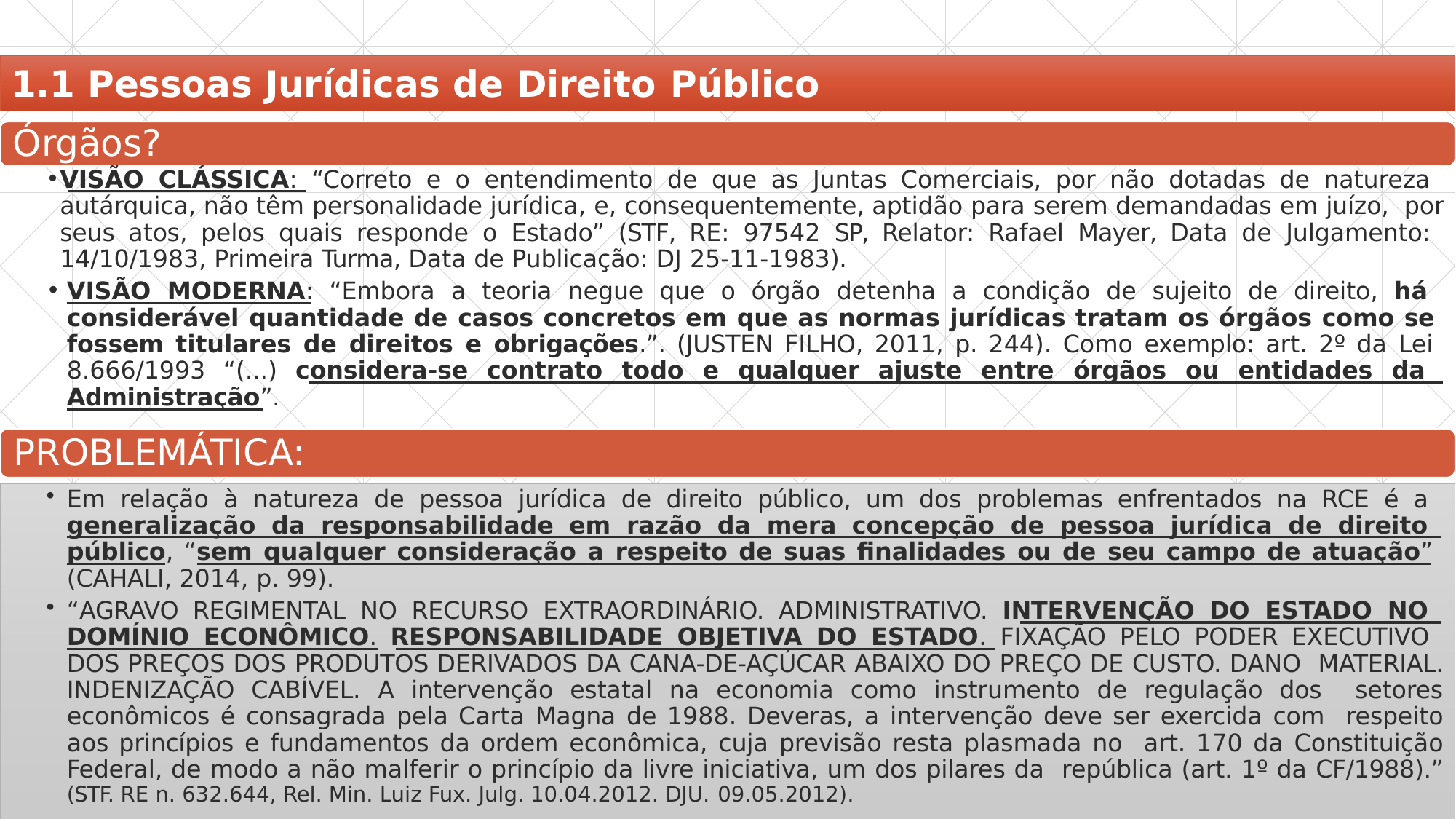

# 1.1 Pessoas Jurídicas de Direito Público
Órgãos?

VISÃO CLÁSSICA: “Correto e o entendimento de que as Juntas Comerciais, por não dotadas de natureza  autárquica, não têm personalidade jurídica, e, consequentemente, aptidão para serem demandadas em juízo,  por seus atos, pelos quais responde o Estado” (STF, RE: 97542 SP, Relator: Rafael Mayer, Data de Julgamento:  14/10/1983, Primeira Turma, Data de Publicação: DJ 25-11-1983).
VISÃO MODERNA: “Embora a teoria negue que o órgão detenha a condição de sujeito de direito, há  considerável quantidade de casos concretos em que as normas jurídicas tratam os órgãos como se  fossem titulares de direitos e obrigações.”. (JUSTEN FILHO, 2011, p. 244). Como exemplo: art. 2º da Lei  8.666/1993 “(...) considera-se contrato todo e qualquer ajuste entre órgãos ou entidades da  Administração”.

PROBLEMÁTICA:

Em relação à natureza de pessoa jurídica de direito público, um dos problemas enfrentados na RCE é a  generalização da responsabilidade em razão da mera concepção de pessoa jurídica de direito  público, “sem qualquer consideração a respeito de suas finalidades ou de seu campo de atuação”  (CAHALI, 2014, p. 99).
“AGRAVO REGIMENTAL NO RECURSO EXTRAORDINÁRIO. ADMINISTRATIVO. INTERVENÇÃO DO ESTADO NO  DOMÍNIO ECONÔMICO. RESPONSABILIDADE OBJETIVA DO ESTADO. FIXAÇÃO PELO PODER EXECUTIVO  DOS PREÇOS DOS PRODUTOS DERIVADOS DA CANA-DE-AÇÚCAR ABAIXO DO PREÇO DE CUSTO. DANO  MATERIAL. INDENIZAÇÃO CABÍVEL. A intervenção estatal na economia como instrumento de regulação dos  setores econômicos é consagrada pela Carta Magna de 1988. Deveras, a intervenção deve ser exercida com  respeito aos princípios e fundamentos da ordem econômica, cuja previsão resta plasmada no  art. 170 da Constituição Federal, de modo a não malferir o princípio da livre iniciativa, um dos pilares da  república (art. 1º da CF/1988).” (STF. RE n. 632.644, Rel. Min. Luiz Fux. Julg. 10.04.2012. DJU. 09.05.2012).